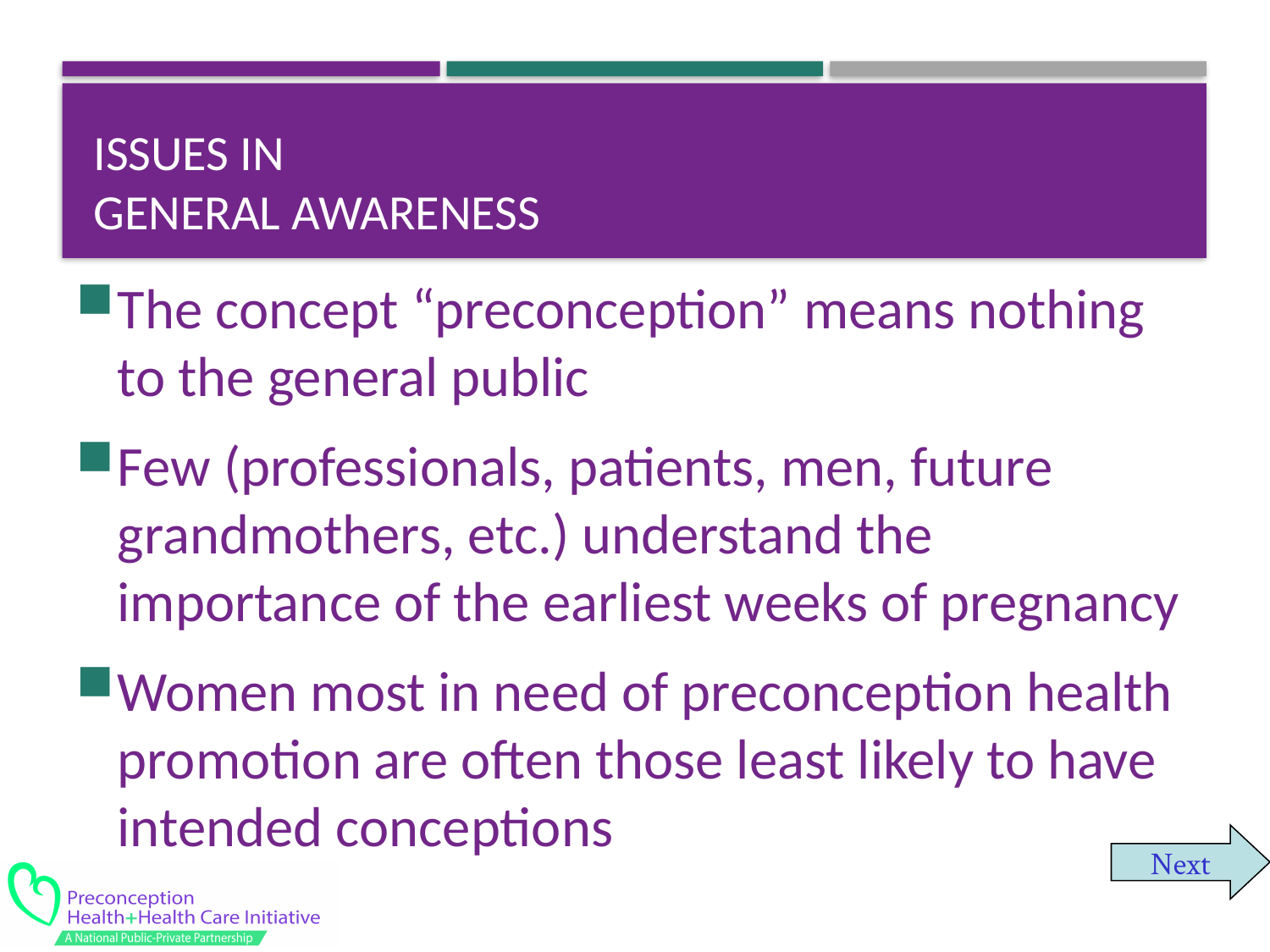

# Issues in General Awareness
The concept “preconception” means nothing to the general public
Few (professionals, patients, men, future grandmothers, etc.) understand the importance of the earliest weeks of pregnancy
Women most in need of preconception health promotion are often those least likely to have intended conceptions
Next